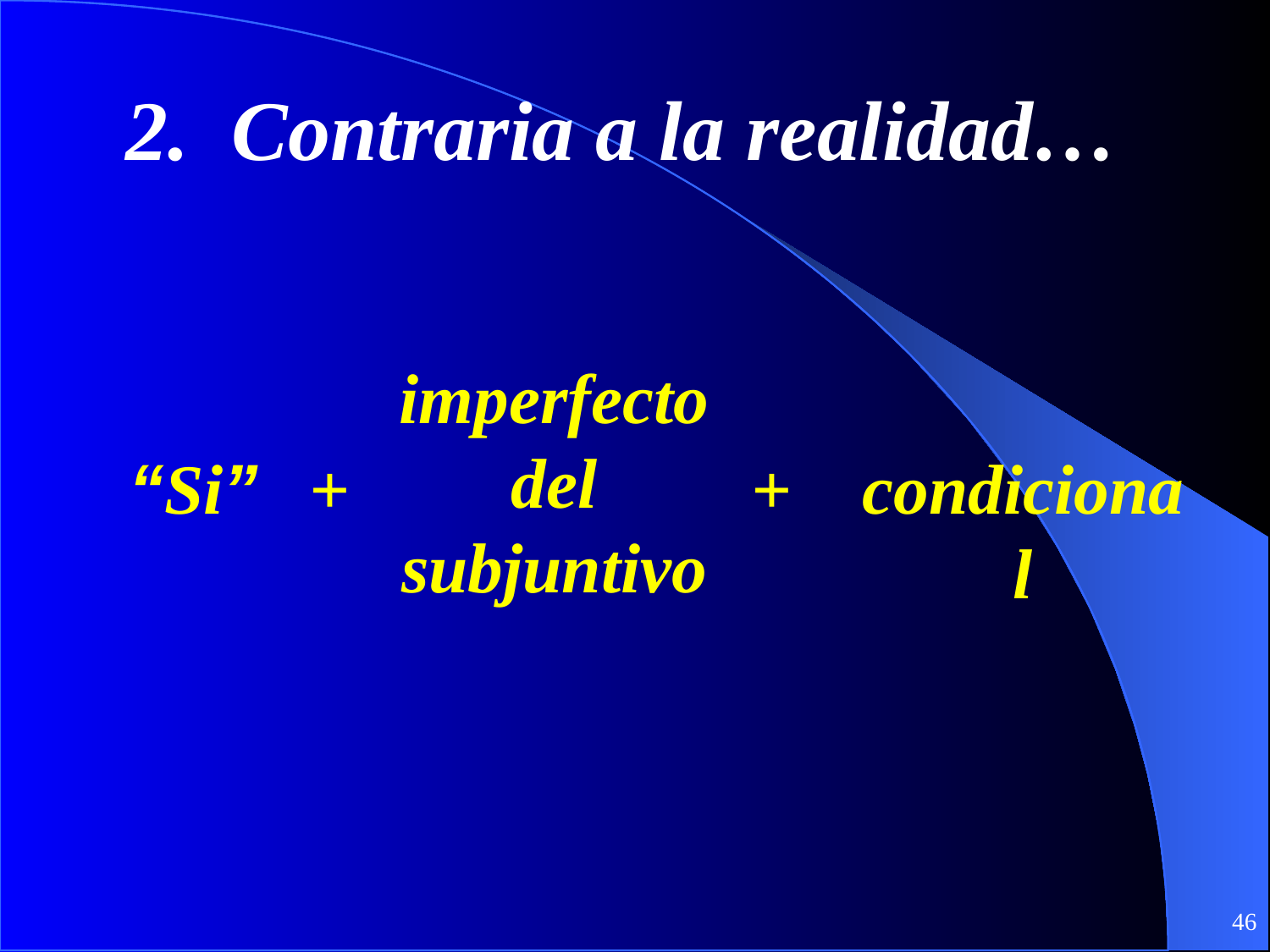

2.  Contraria a la realidad…
imperfecto
del
subjuntivo
“Si”
+
+
condicional
46